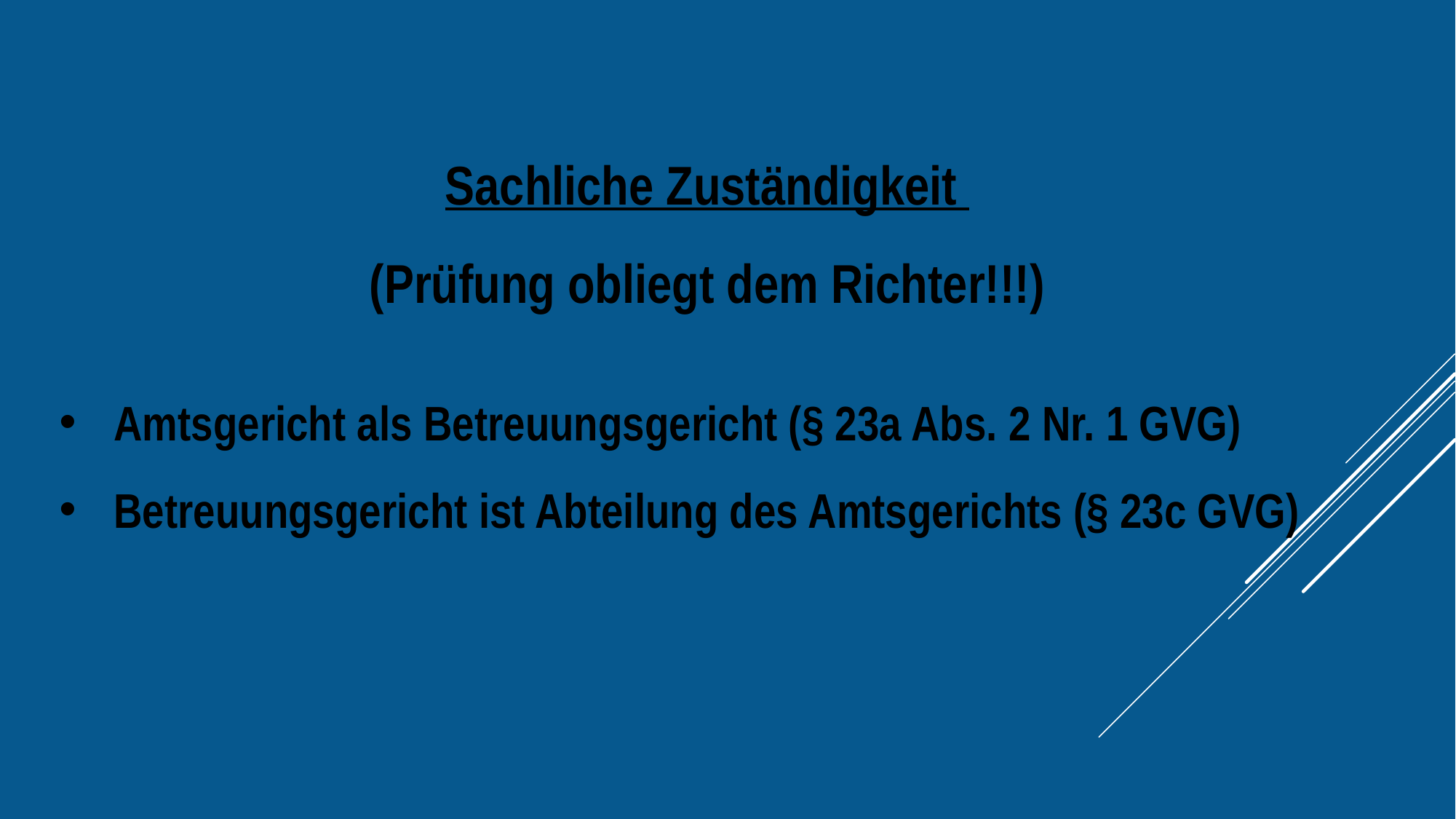

Sachliche Zuständigkeit
(Prüfung obliegt dem Richter!!!)

Amtsgericht als Betreuungsgericht (§ 23a Abs. 2 Nr. 1 GVG)
Betreuungsgericht ist Abteilung des Amtsgerichts (§ 23c GVG)